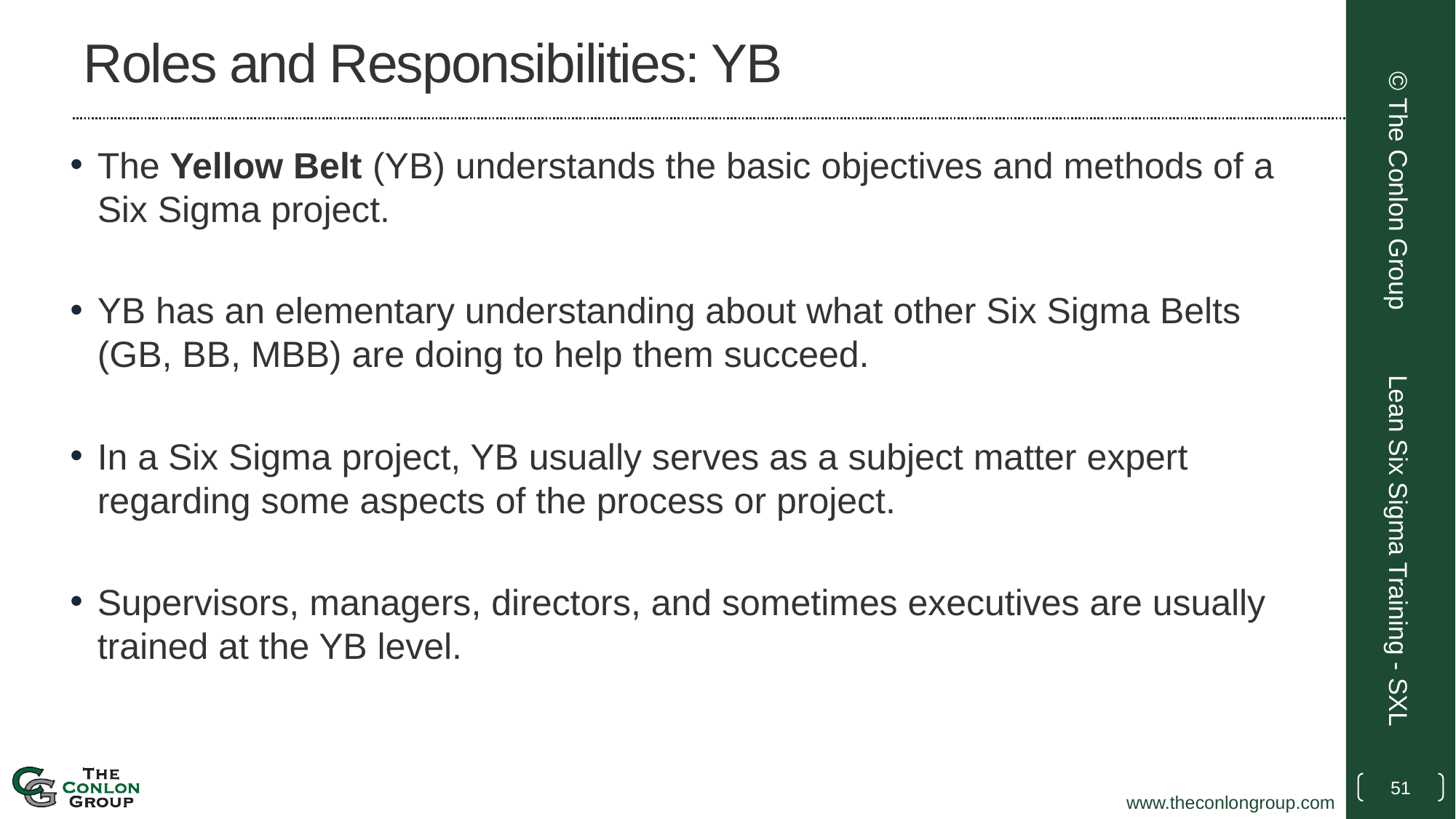

# Roles and Responsibilities: YB
The Yellow Belt (YB) understands the basic objectives and methods of a Six Sigma project.

YB has an elementary understanding about what other Six Sigma Belts (GB, BB, MBB) are doing to help them succeed.

In a Six Sigma project, YB usually serves as a subject matter expert regarding some aspects of the process or project.

Supervisors, managers, directors, and sometimes executives are usually trained at the YB level.
© The Conlon Group
Lean Six Sigma Training - SXL
51